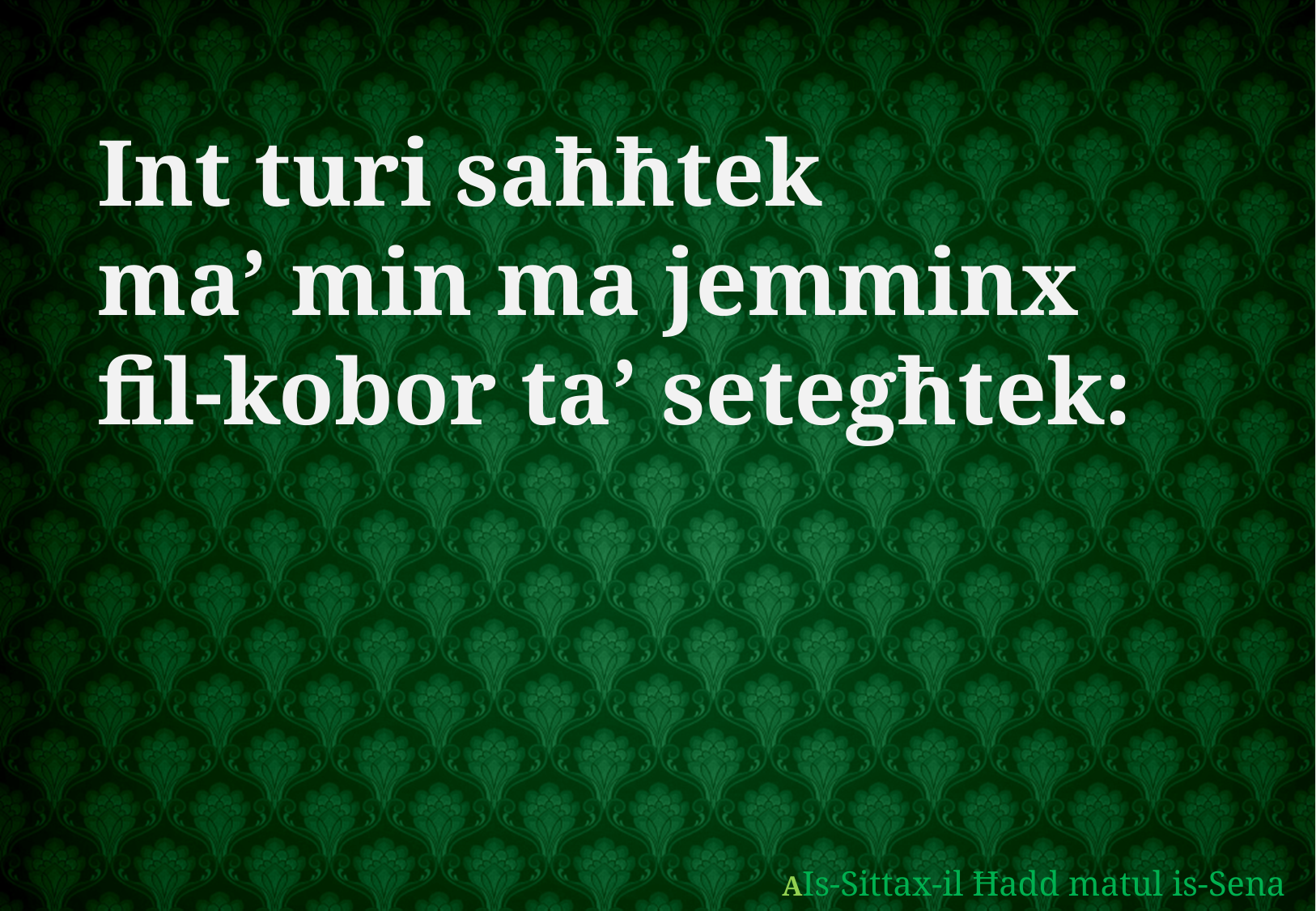

Int turi saħħtek
ma’ min ma jemminx
fil-kobor ta’ setegħtek:
AIs-Sittax-il Ħadd matul is-Sena